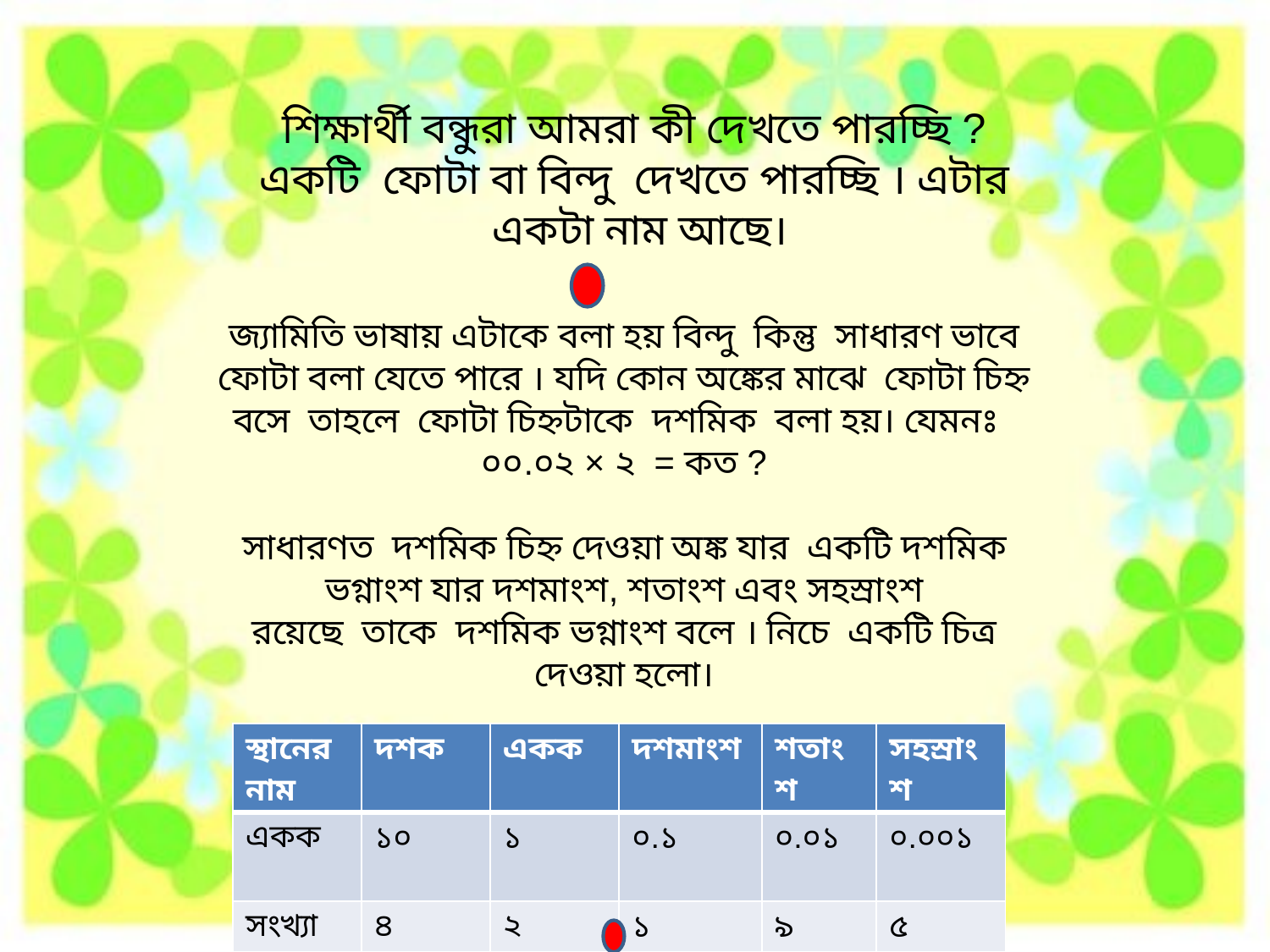

শিক্ষার্থী বন্ধুরা আমরা কী দেখতে পারচ্ছি ?  একটি  ফোটা বা বিন্দু  দেখতে পারচ্ছি । এটার  একটা নাম আছে।

জ্যামিতি ভাষায় এটাকে বলা হয় বিন্দু  কিন্তু  সাধারণ ভাবে ফোটা বলা যেতে পারে । যদি কোন অঙ্কের মাঝে  ফোটা চিহ্ন বসে  তাহলে  ফোটা চিহ্নটাকে  দশমিক  বলা হয়। যেমনঃ   ০০.০২ × ২  = কত ?

সাধারণত  দশমিক চিহ্ন দেওয়া অঙ্ক যার  একটি দশমিক ভগ্নাংশ যার দশমাংশ, শতাংশ এবং সহস্রাংশ
রয়েছে  তাকে  দশমিক ভগ্নাংশ বলে । নিচে  একটি চিত্র
দেওয়া হলো।

| স্থানের নাম | দশক | একক | দশমাংশ | শতাংশ | সহস্রাংশ |
| --- | --- | --- | --- | --- | --- |
| একক | ১০ | ১ | ০.১ | ০.০১ | ০.০০১ |
| সংখ্যা | ৪ | ২ | ১ | ৯ | ৫ |